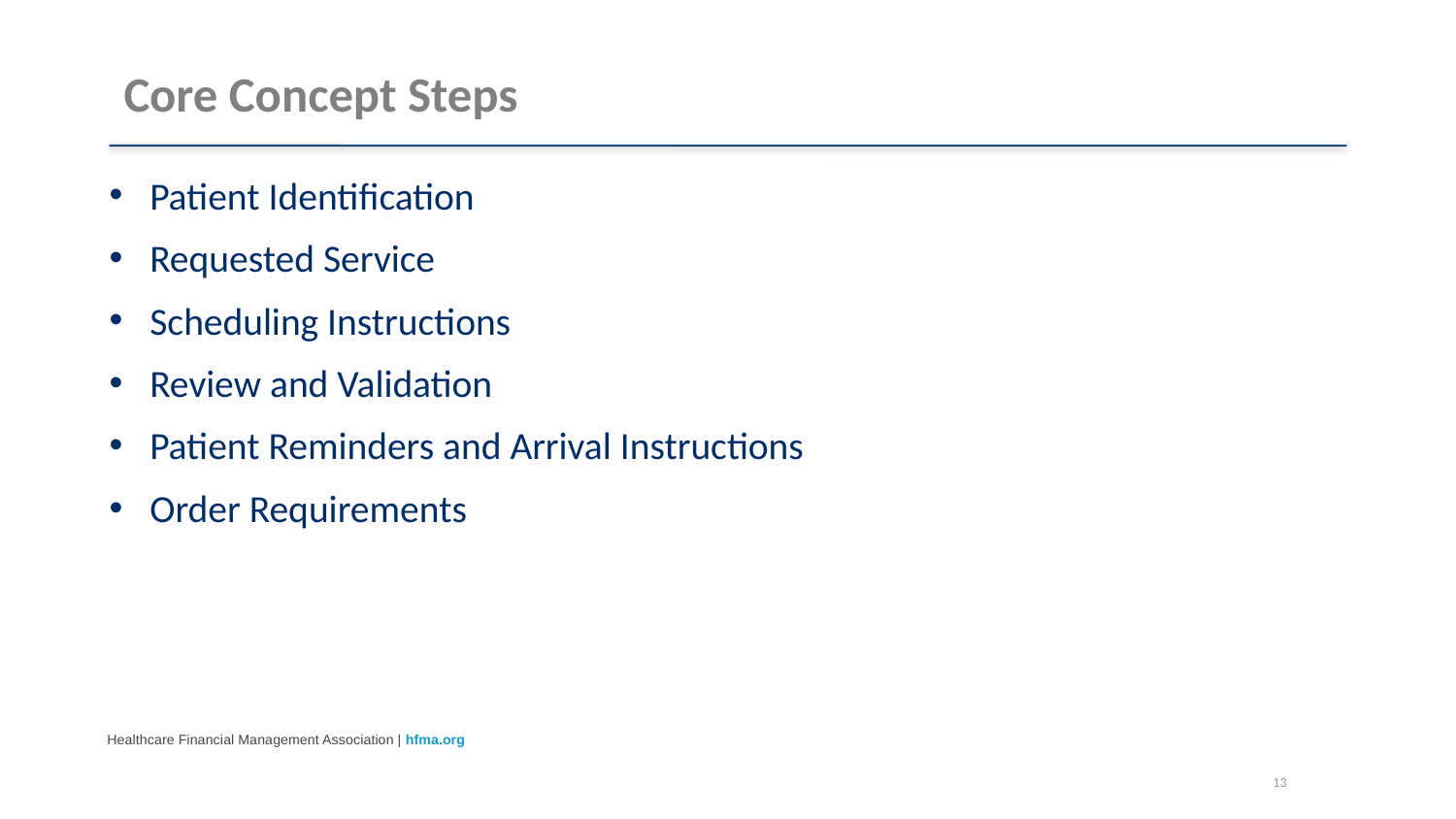

# Core Concept Steps
Patient Identification
Requested Service
Scheduling Instructions
Review and Validation
Patient Reminders and Arrival Instructions
Order Requirements
13